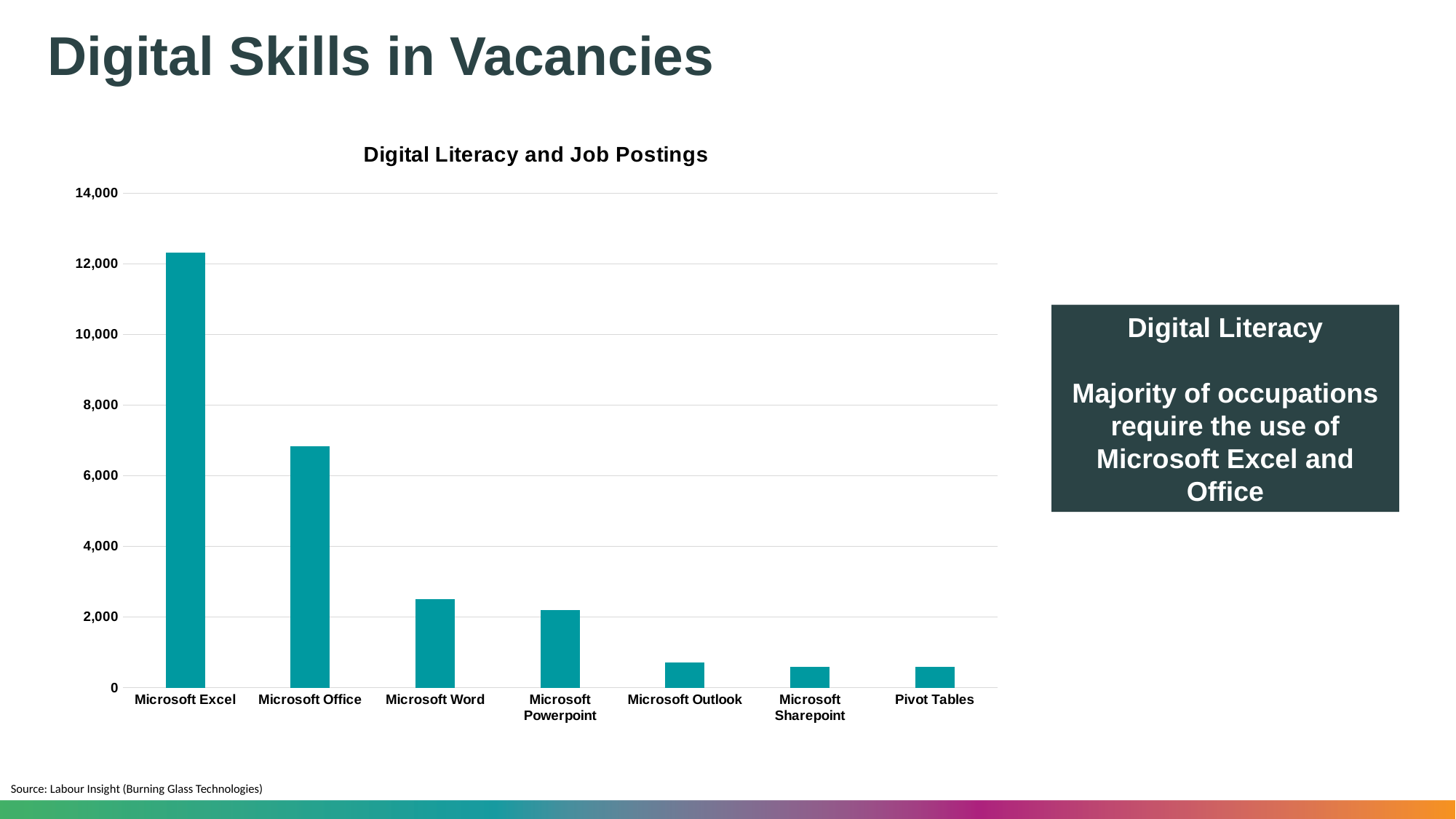

# Digital Skills in Vacancies

### Chart: Digital Literacy and Job Postings

| Category |  |
|---|---|
| Microsoft Excel | 12309.0 |
| Microsoft Office | 6835.0 |
| Microsoft Word | 2514.0 |
| Microsoft Powerpoint | 2193.0 |
| Microsoft Outlook | 717.0 |
| Microsoft Sharepoint | 593.0 |
| Pivot Tables | 584.0 |
Digital Literacy

Majority of occupations require the use of Microsoft Excel and Office
Source: Labour Insight (Burning Glass Technologies)